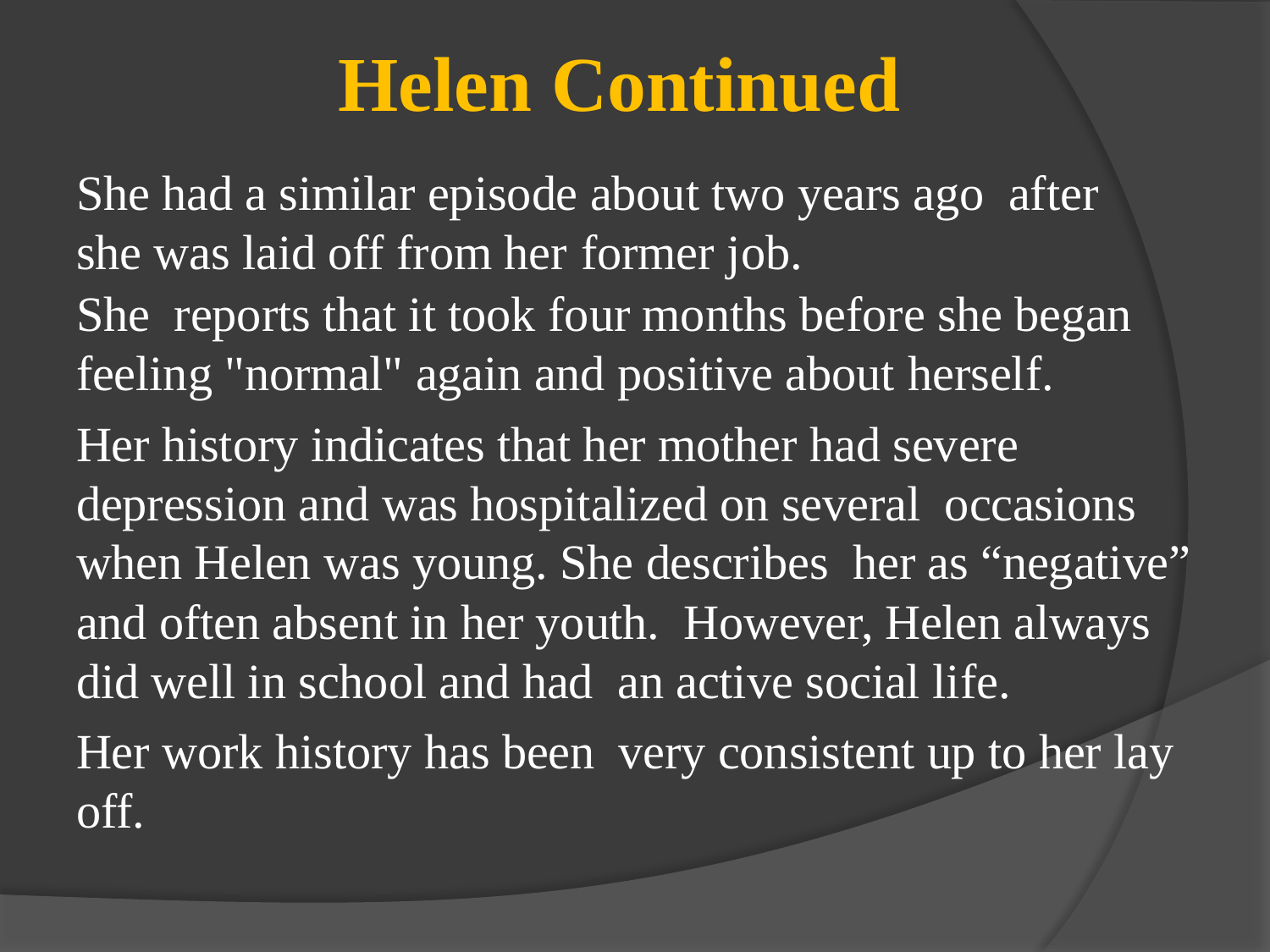

# Helen Continued
She had a similar episode about two years ago  after she was laid off from her former job.
She  reports that it took four months before she began  feeling "normal" again and positive about herself.
Her history indicates that her mother had severe  depression and was hospitalized on several  occasions when Helen was young. She describes  her as “negative” and often absent in her youth.  However, Helen always did well in school and had  an active social life.
Her work history has been  very consistent up to her lay off.